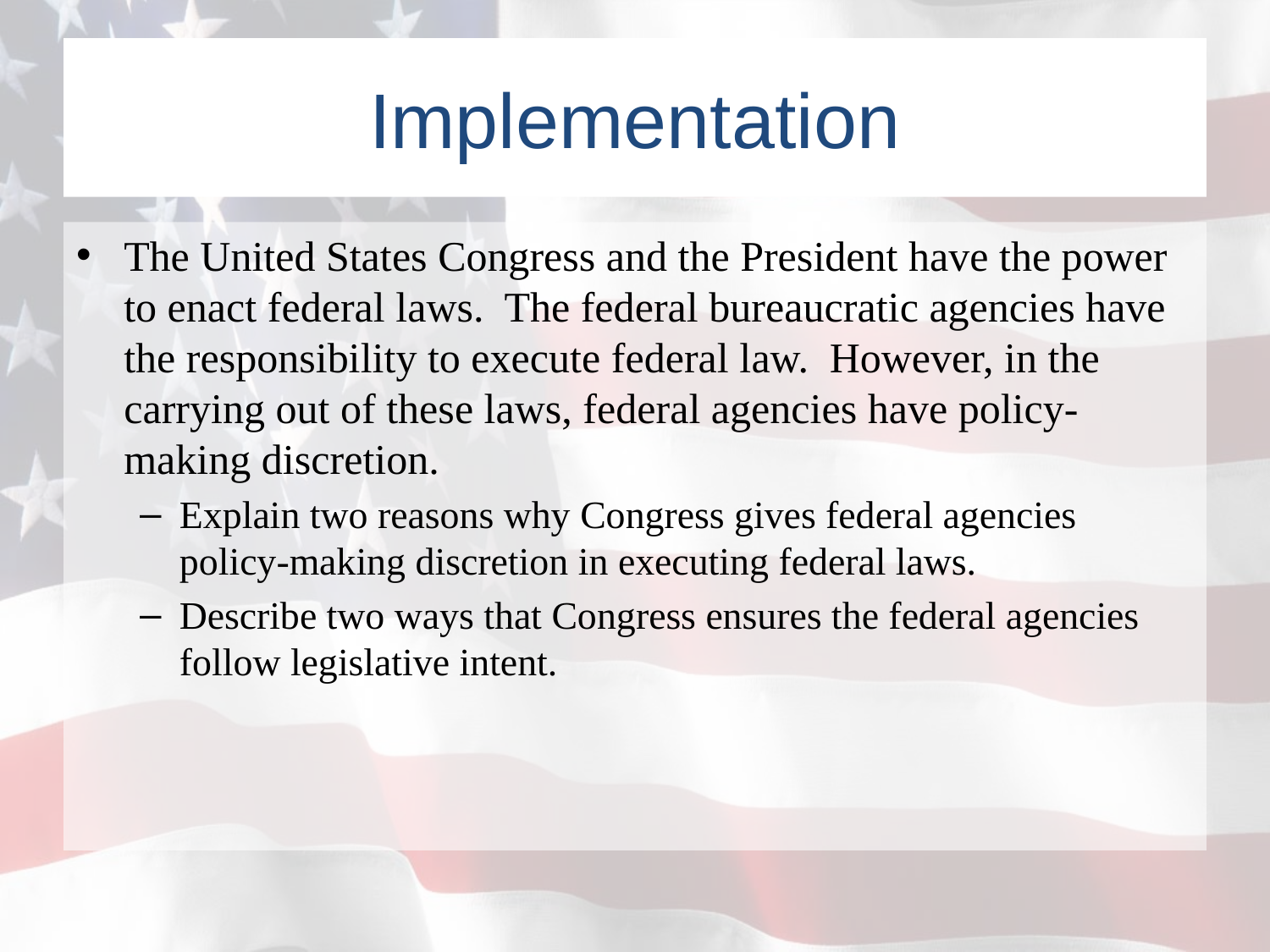

# Implementation
The United States Congress and the President have the power to enact federal laws.  The federal bureaucratic agencies have the responsibility to execute federal law.  However, in the carrying out of these laws, federal agencies have policy-making discretion.
Explain two reasons why Congress gives federal agencies policy-making discretion in executing federal laws.
Describe two ways that Congress ensures the federal agencies follow legislative intent.